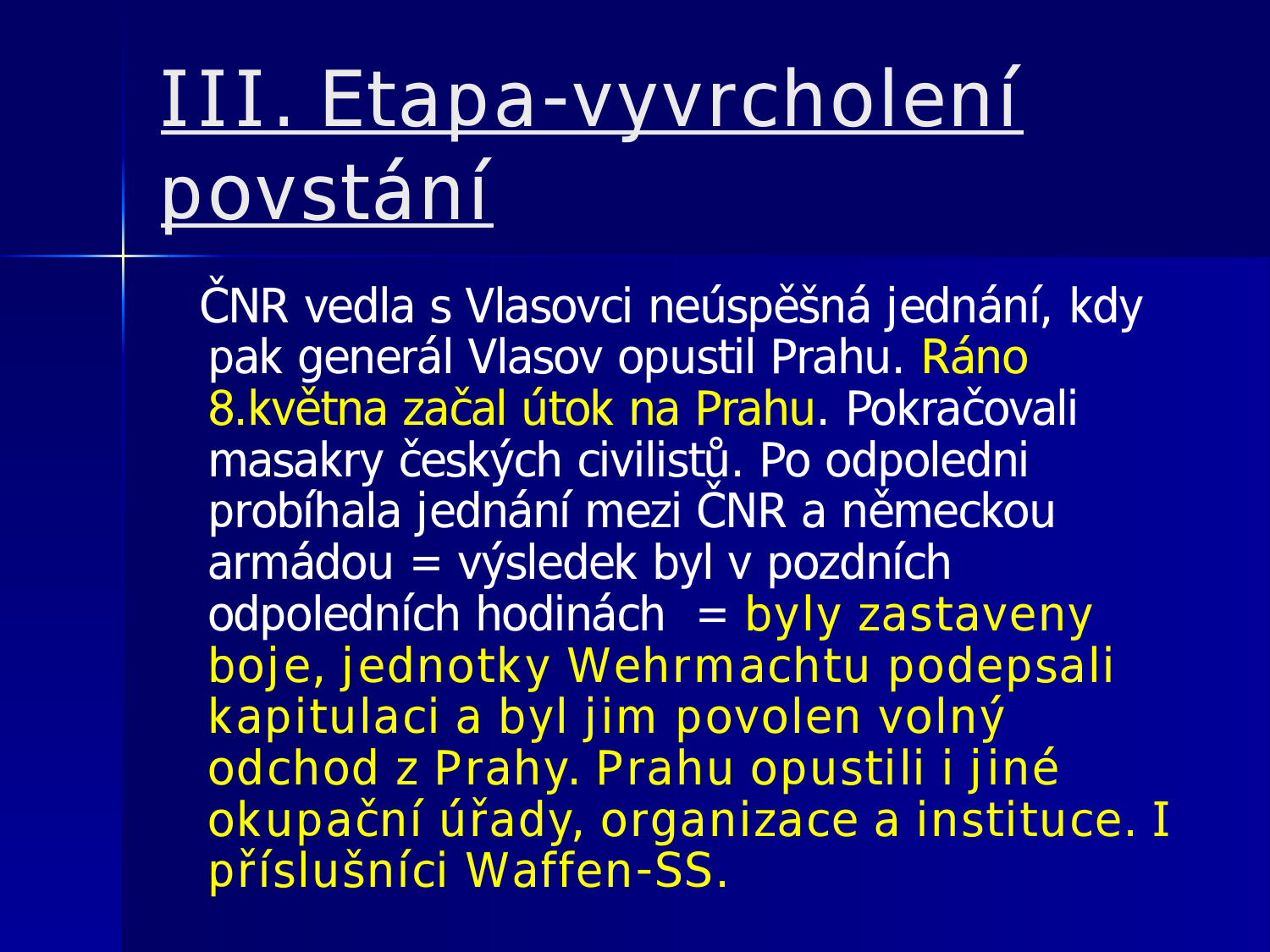

# III. Etapa-vyvrcholení povstání
   ČNR vedla s Vlasovci neúspěšná jednání, kdy pak generál Vlasov opustil Prahu. Ráno 8.května začal útok na Prahu. Pokračovali masakry českých civilistů. Po odpoledni probíhala jednání mezi ČNR a německou armádou = výsledek byl v pozdních odpoledních hodinách  = byly zastaveny boje, jednotky Wehrmachtu podepsali kapitulaci a byl jim povolen volný odchod z Prahy. Prahu opustili i jiné okupační úřady, organizace a instituce. I příslušníci Waffen-SS.